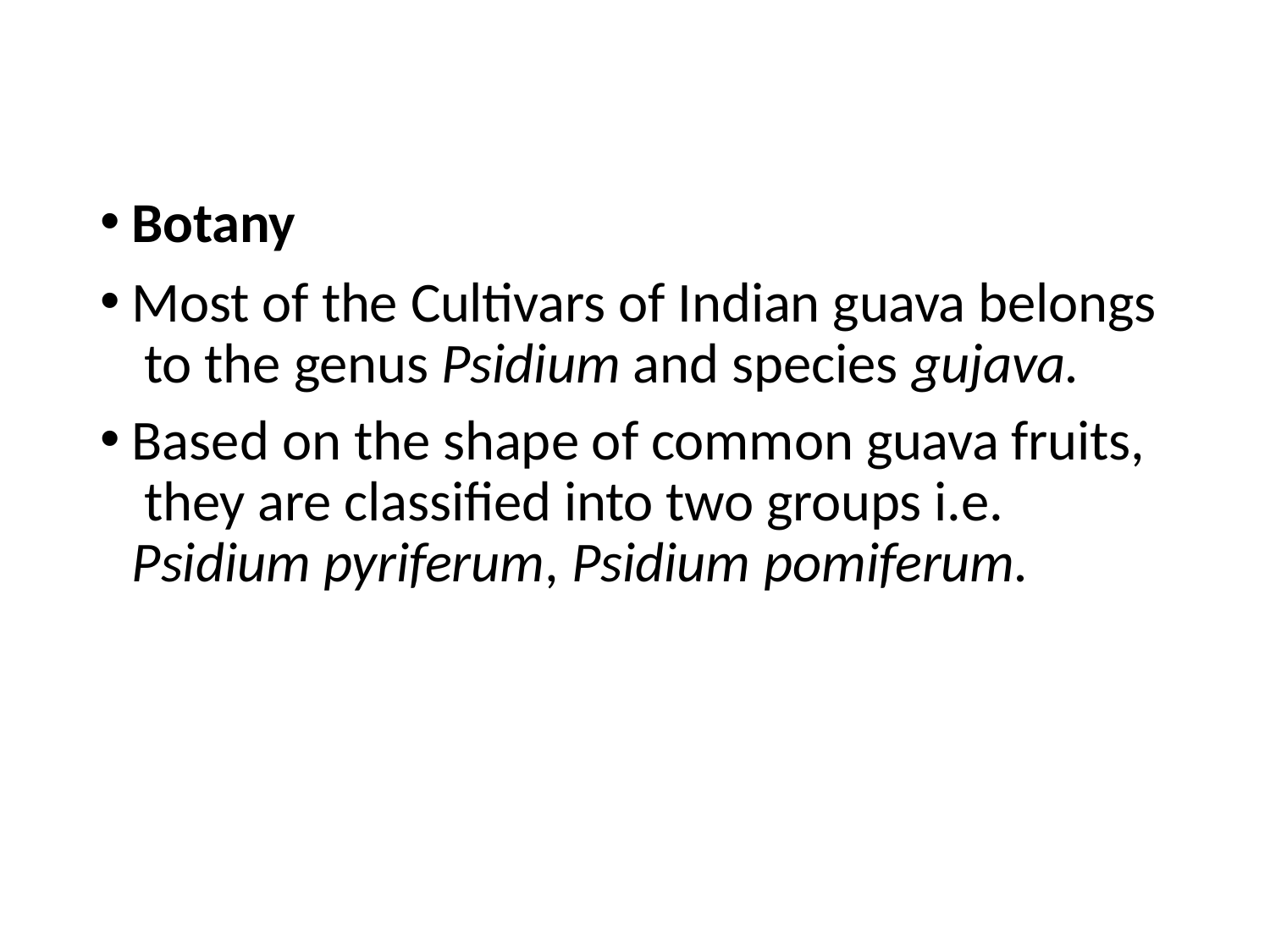

Botany
Most of the Cultivars of Indian guava belongs  to the genus Psidium and species gujava.
Based on the shape of common guava fruits,  they are classified into two groups i.e.  Psidium pyriferum, Psidium pomiferum.